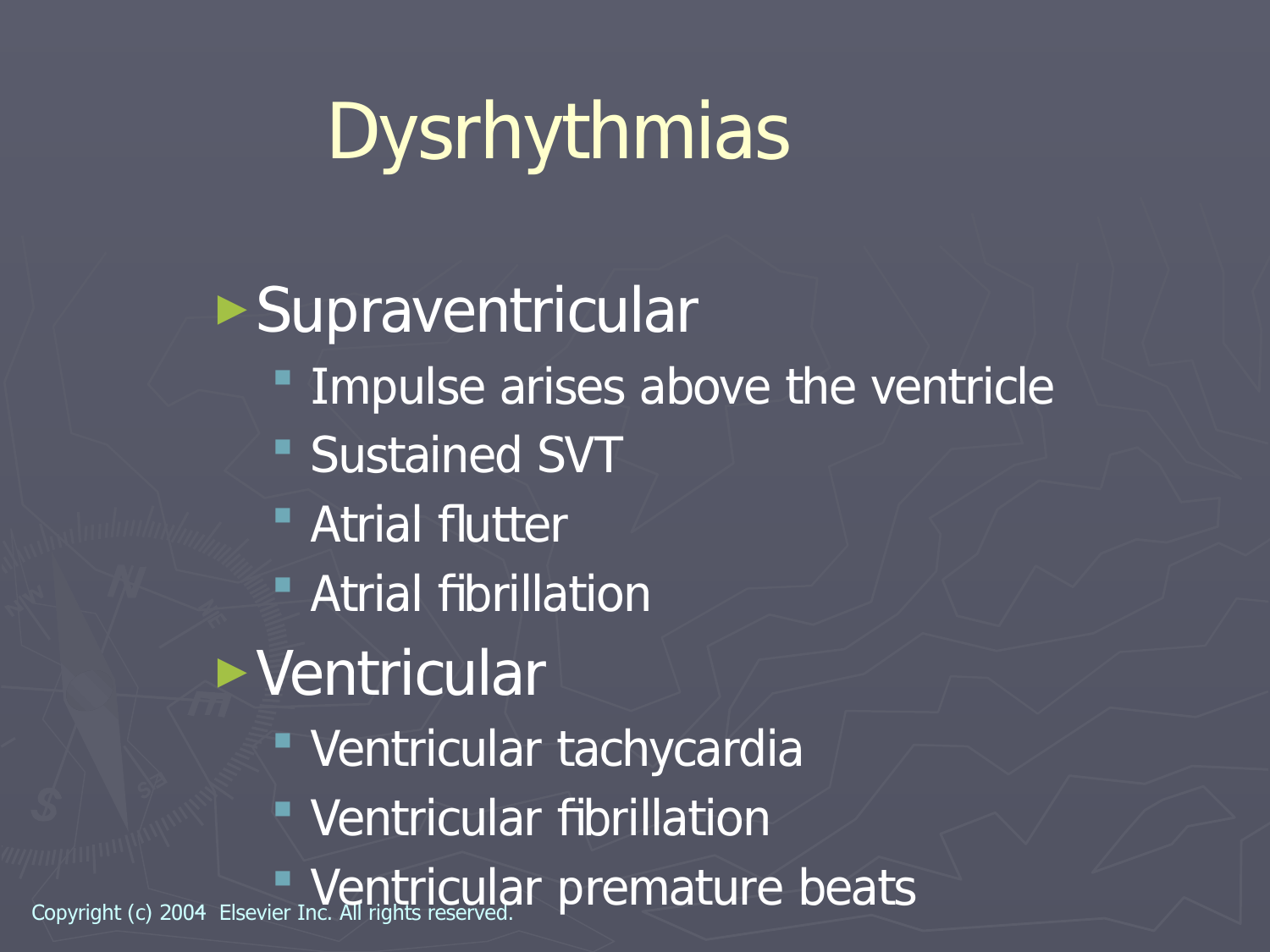

Dysrhythmias
Supraventricular
Impulse arises above the ventricle
Sustained SVT
Atrial flutter
Atrial fibrillation
Ventricular
Ventricular tachycardia
Ventricular fibrillation
Ventricular premature beats